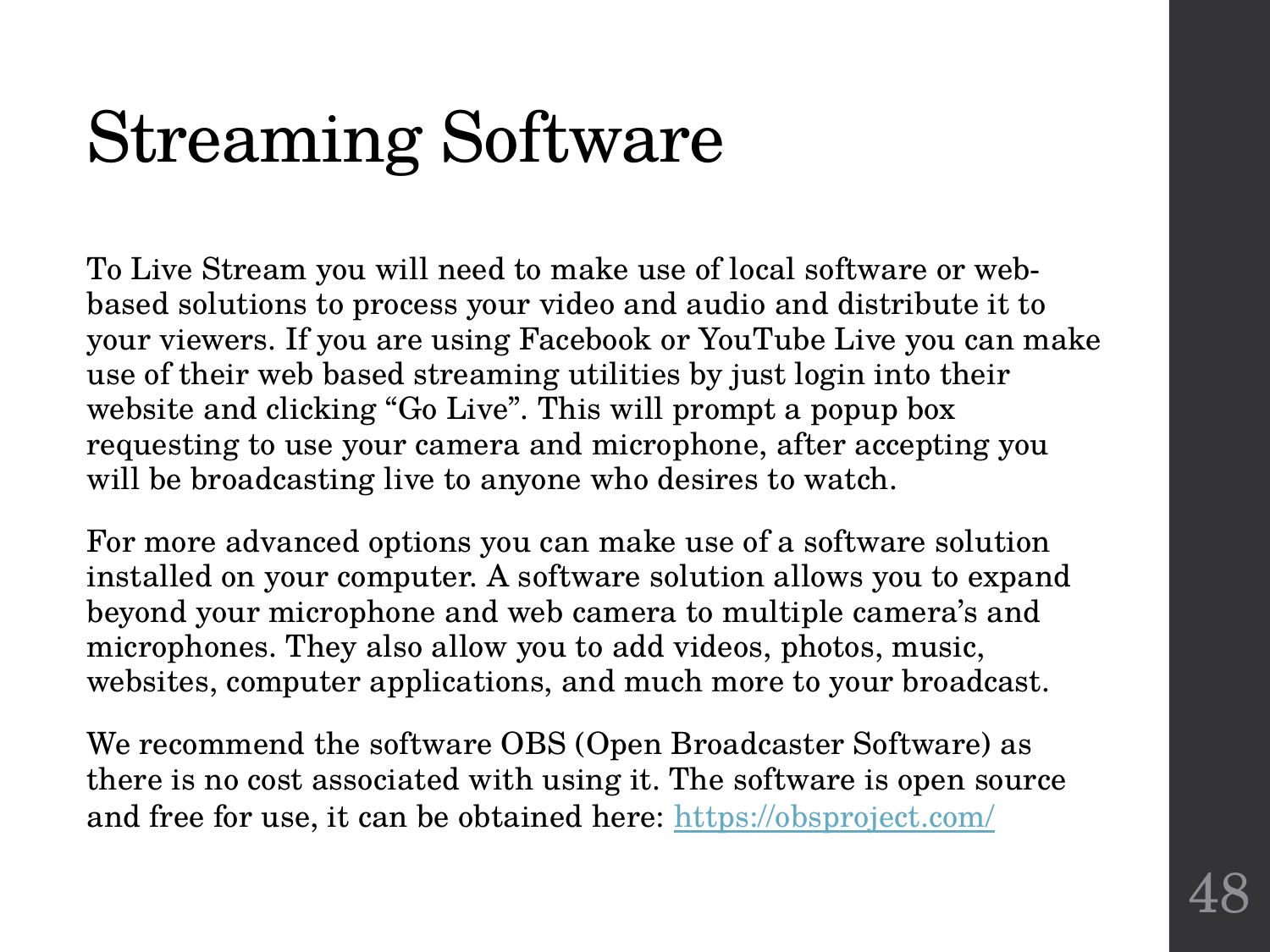

# Streaming Software
To Live Stream you will need to make use of local software or web-based solutions to process your video and audio and distribute it to your viewers. If you are using Facebook or YouTube Live you can make use of their web based streaming utilities by just login into their website and clicking “Go Live”. This will prompt a popup box requesting to use your camera and microphone, after accepting you will be broadcasting live to anyone who desires to watch.
For more advanced options you can make use of a software solution installed on your computer. A software solution allows you to expand beyond your microphone and web camera to multiple camera’s and microphones. They also allow you to add videos, photos, music, websites, computer applications, and much more to your broadcast.
We recommend the software OBS (Open Broadcaster Software) as there is no cost associated with using it. The software is open source and free for use, it can be obtained here: https://obsproject.com/

48